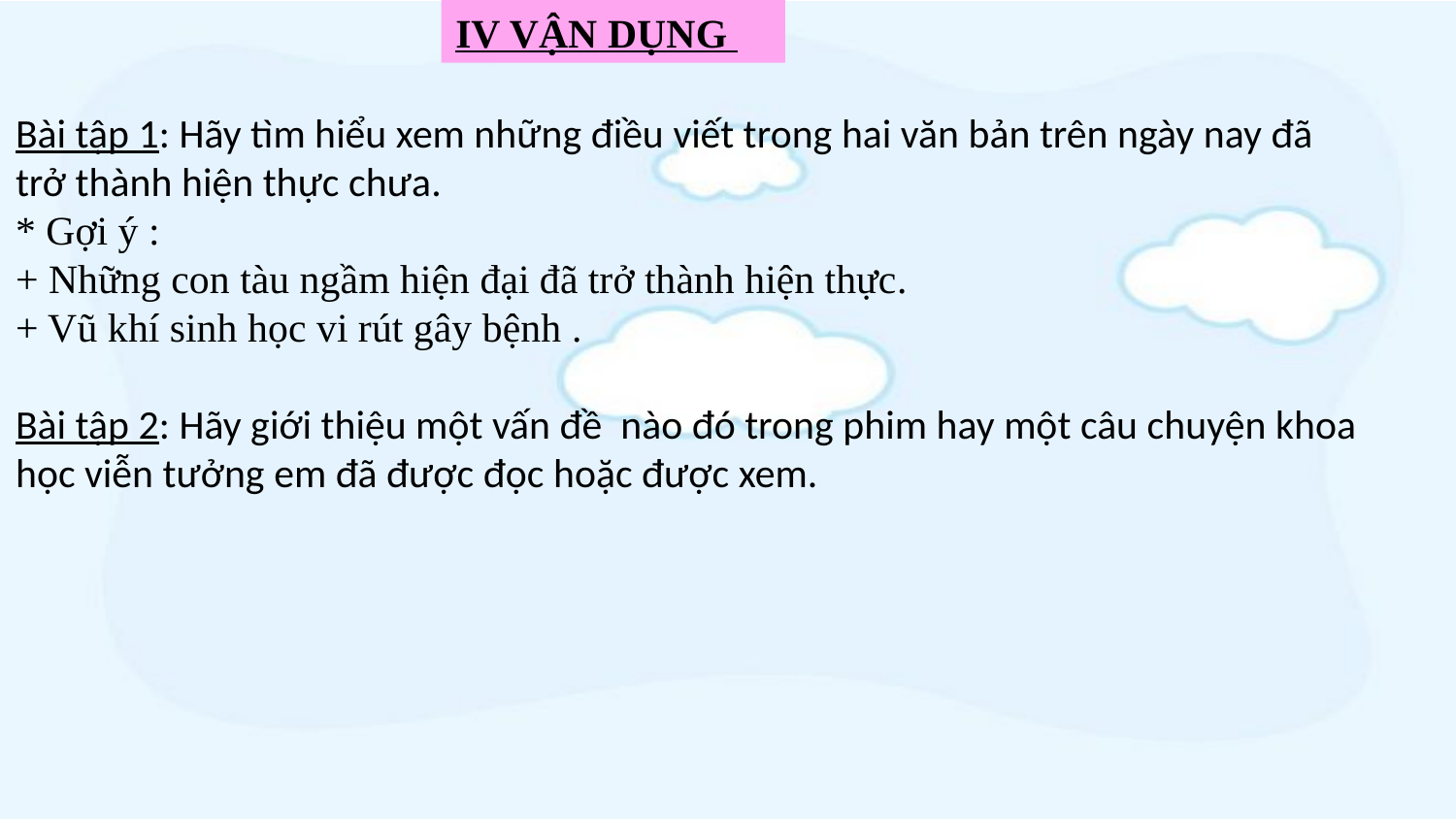

IV VẬN DỤNG
Bài tập 1: Hãy tìm hiểu xem những điều viết trong hai văn bản trên ngày nay đã trở thành hiện thực chưa.
* Gợi ý :
+ Những con tàu ngầm hiện đại đã trở thành hiện thực.
+ Vũ khí sinh học vi rút gây bệnh .

Bài tập 2: Hãy giới thiệu một vấn đề  nào đó trong phim hay một câu chuyện khoa học viễn tưởng em đã được đọc hoặc được xem.